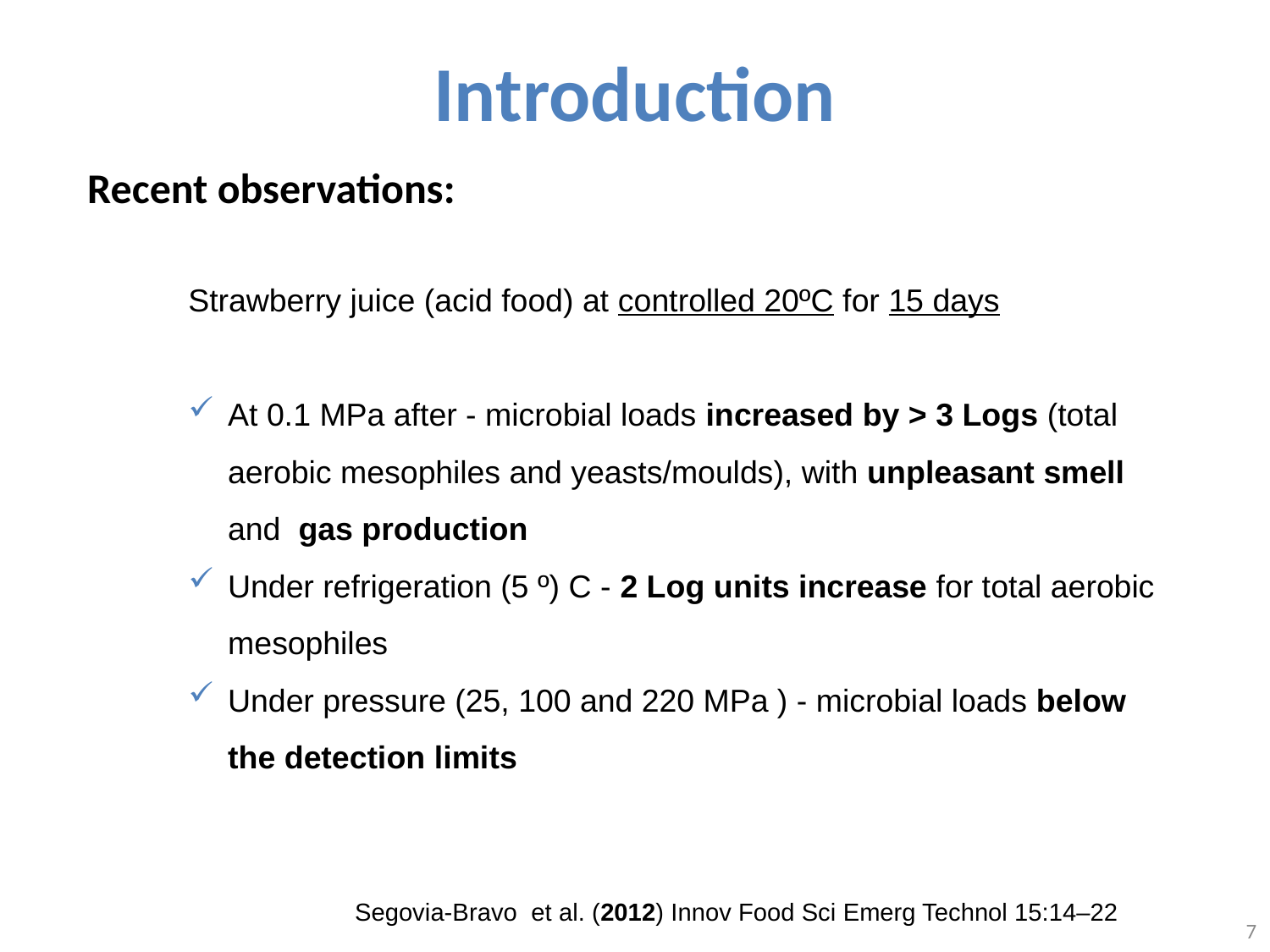

Introduction
Recent observations:
Strawberry juice (acid food) at controlled 20ºC for 15 days

At 0.1 MPa after - microbial loads increased by > 3 Logs (total aerobic mesophiles and yeasts/moulds), with unpleasant smell and  gas production
Under refrigeration (5 º) C - 2 Log units increase for total aerobic mesophiles
Under pressure (25, 100 and 220 MPa ) - microbial loads below the detection limits

 		Segovia-Bravo  et al. (2012) Innov Food Sci Emerg Technol 15:14–22
7